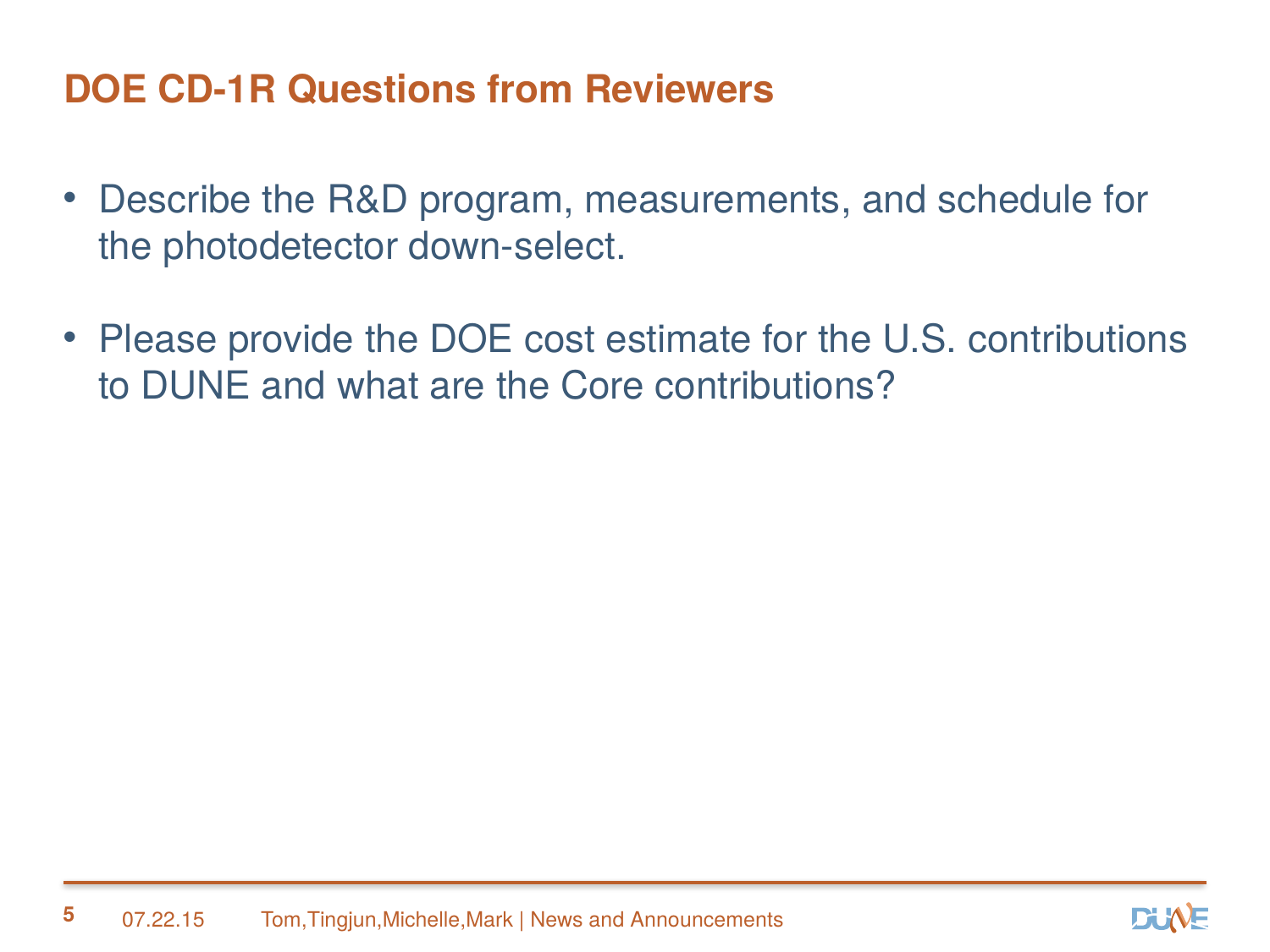

# DOE CD-1R Questions from Reviewers
Describe the R&D program, measurements, and schedule for the photodetector down-select.

Please provide the DOE cost estimate for the U.S. contributions to DUNE and what are the Core contributions?

5
07.22.15
Tom,Tingjun,Michelle,Mark | News and Announcements